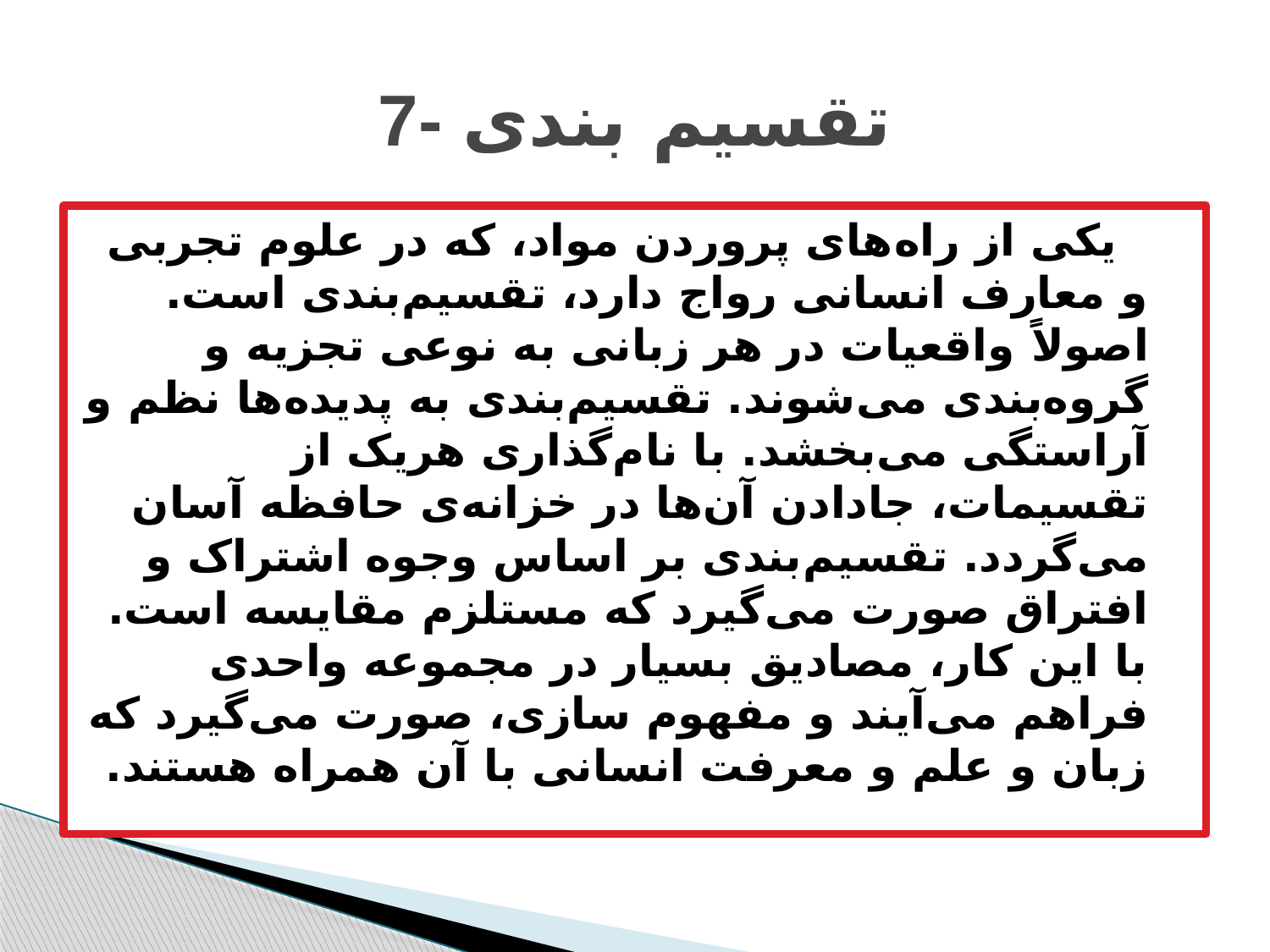

# 7- تقسیم بندی
یکی از راه‌های پروردن مواد، که در علوم تجربی و معارف انسانی رواج دارد، تقسیم‌بندی است. اصولاً واقعیات در هر زبانی به نوعی تجزیه و گروه‌بندی می‌شوند. تقسیم‌بندی به پدیده‌ها نظم و آراستگی می‌بخشد. با نام‌گذاری هریک از تقسیمات، جادادن آن‌ها در خزانه‌ی حافظه آسان می‌گردد. تقسیم‌بندی بر اساس وجوه اشتراک و افتراق صورت می‌گیرد که مستلزم مقایسه است. با این کار، مصادیق بسیار در مجموعه واحدی فراهم می‌آیند و مفهوم سازی، صورت می‌گیرد که زبان و علم و معرفت انسانی با آن همراه هستند.